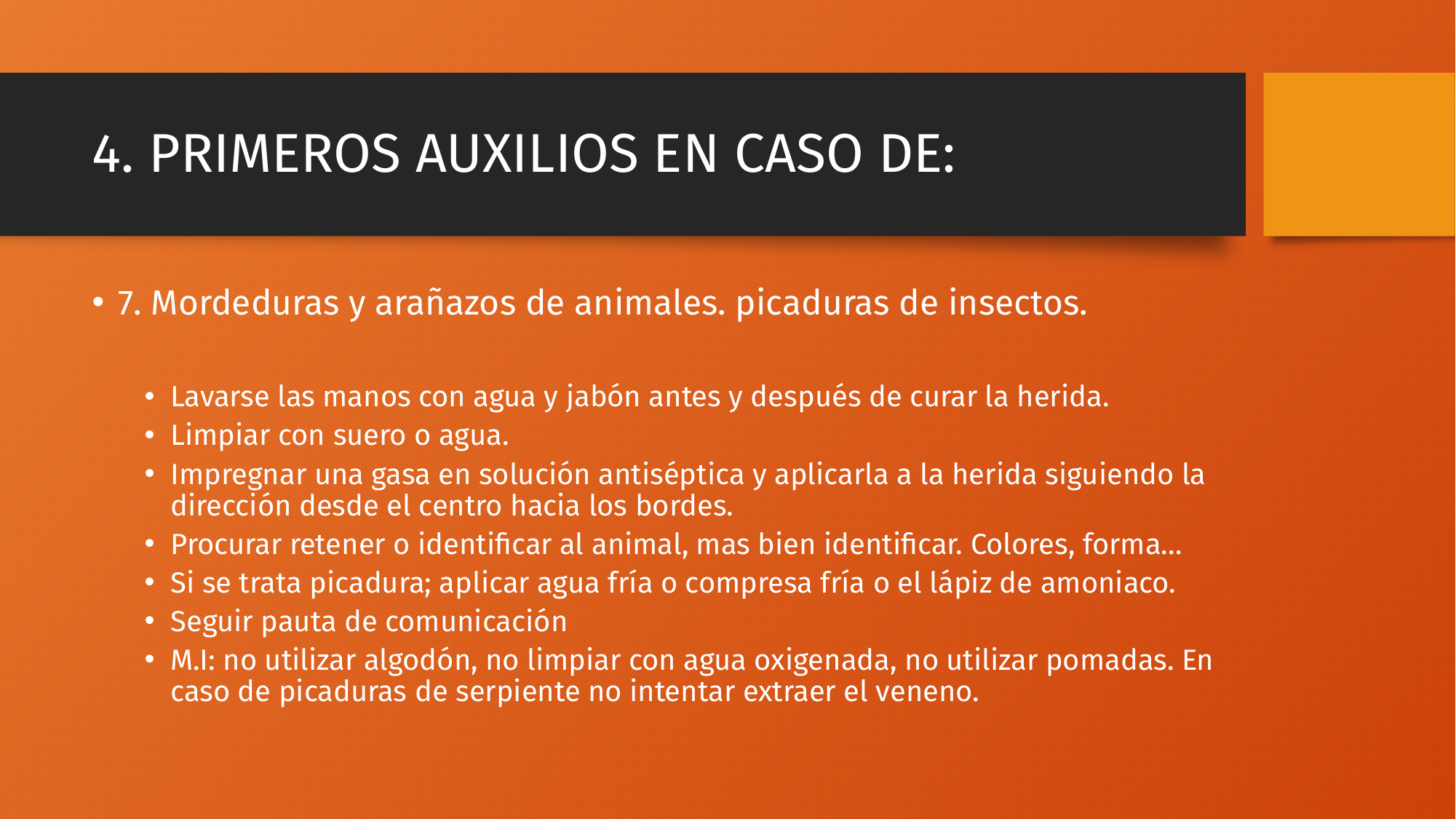

# 4. PRIMEROS AUXILIOS EN CASO DE:
7. Mordeduras y arañazos de animales. picaduras de insectos.

Lavarse las manos con agua y jabón antes y después de curar la herida.
Limpiar con suero o agua.
Impregnar una gasa en solución antiséptica y aplicarla a la herida siguiendo la dirección desde el centro hacia los bordes.
Procurar retener o identificar al animal, mas bien identificar. Colores, forma…
Si se trata picadura; aplicar agua fría o compresa fría o el lápiz de amoniaco.
Seguir pauta de comunicación
M.I: no utilizar algodón, no limpiar con agua oxigenada, no utilizar pomadas. En caso de picaduras de serpiente no intentar extraer el veneno.